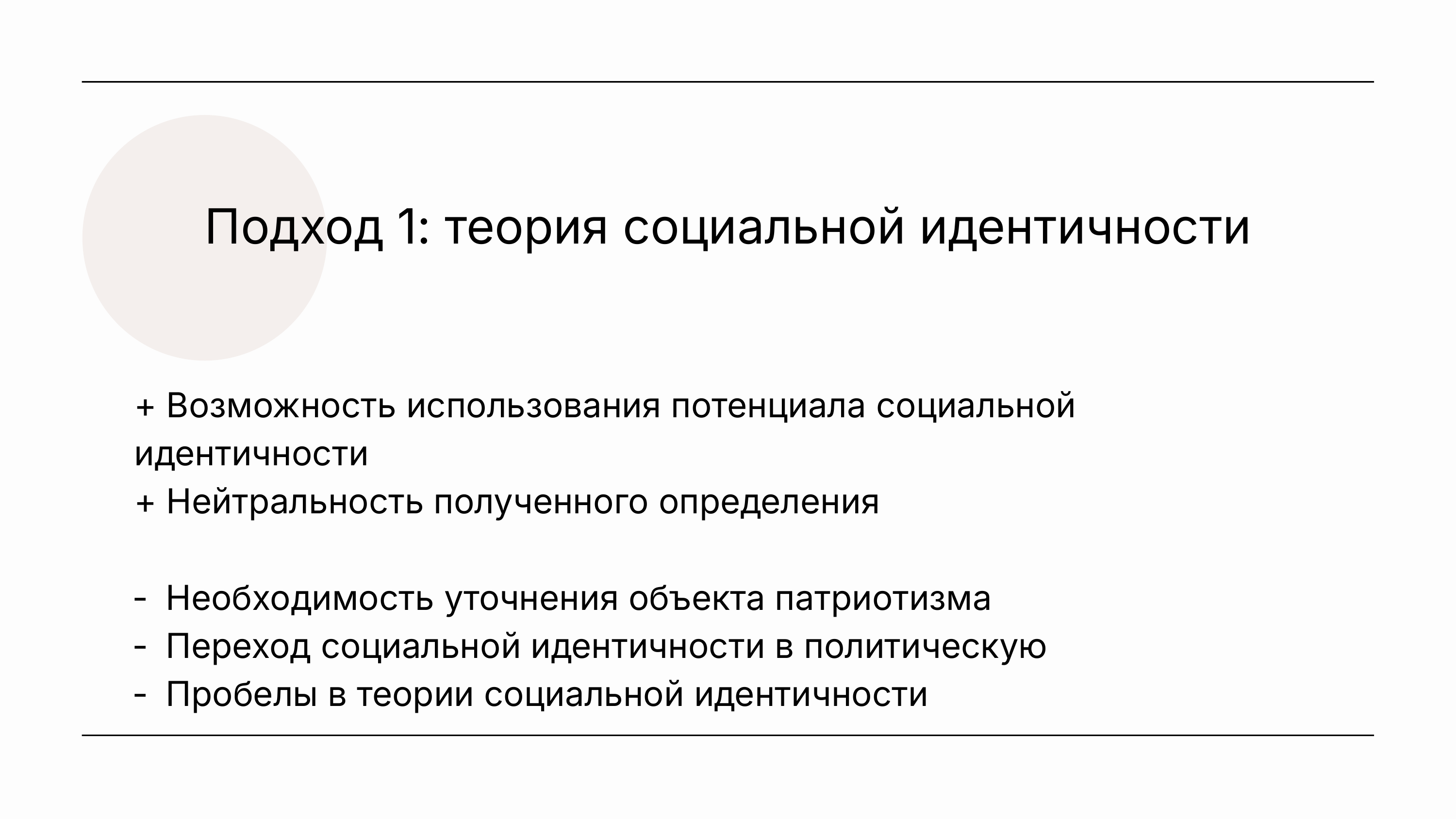

Подход 1: теория социальной идентичности
+ Возможность использования потенциала социальной идентичности
+ Нейтральность полученного определения

‐  Необходимость уточнения объекта патриотизма
‐  Переход социальной идентичности в политическую
‐  Пробелы в теории социальной идентичности